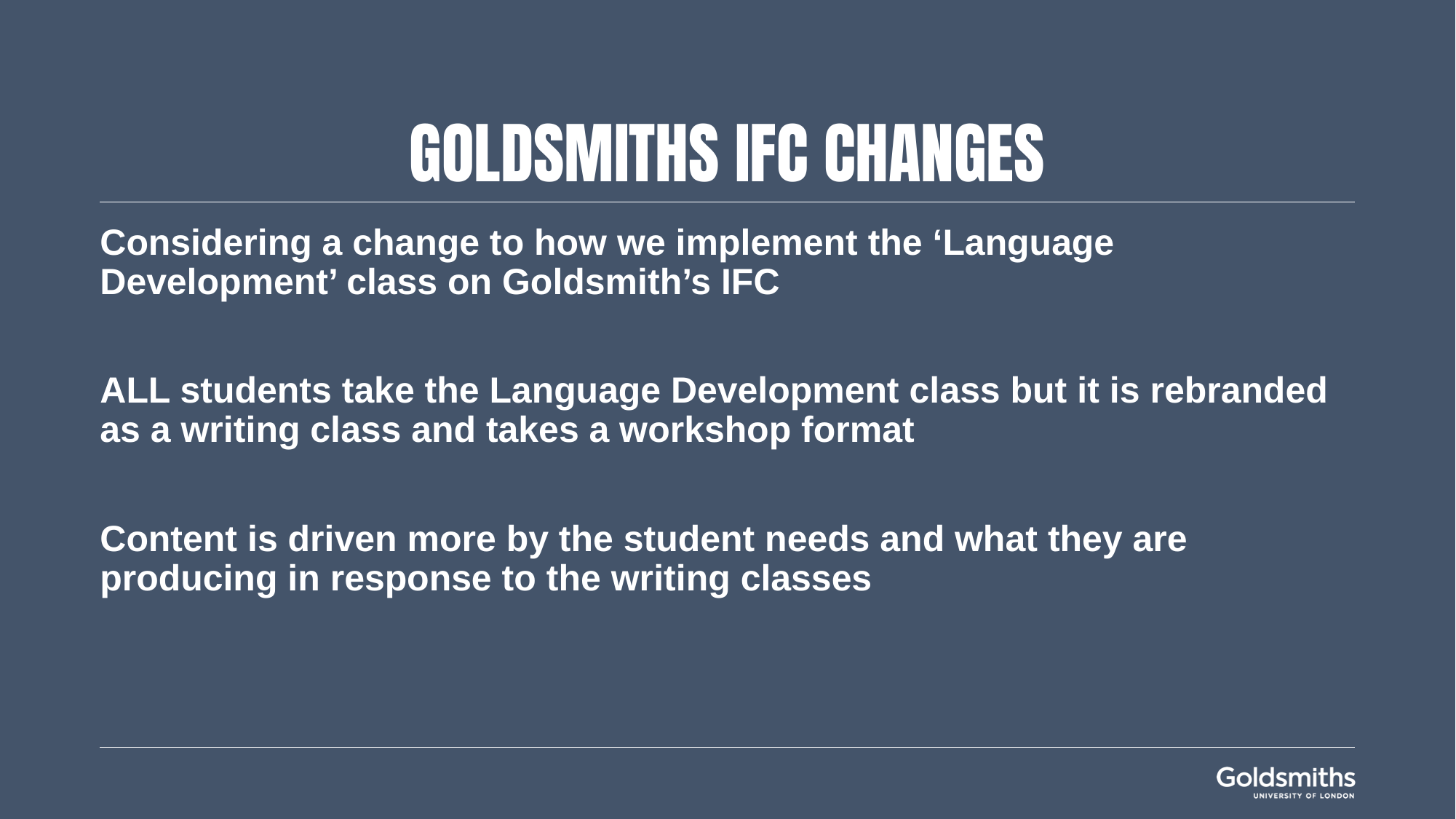

# Goldsmiths IFC changes
Considering a change to how we implement the ‘Language Development’ class on Goldsmith’s IFC

ALL students take the Language Development class but it is rebranded as a writing class and takes a workshop format

Content is driven more by the student needs and what they are producing in response to the writing classes